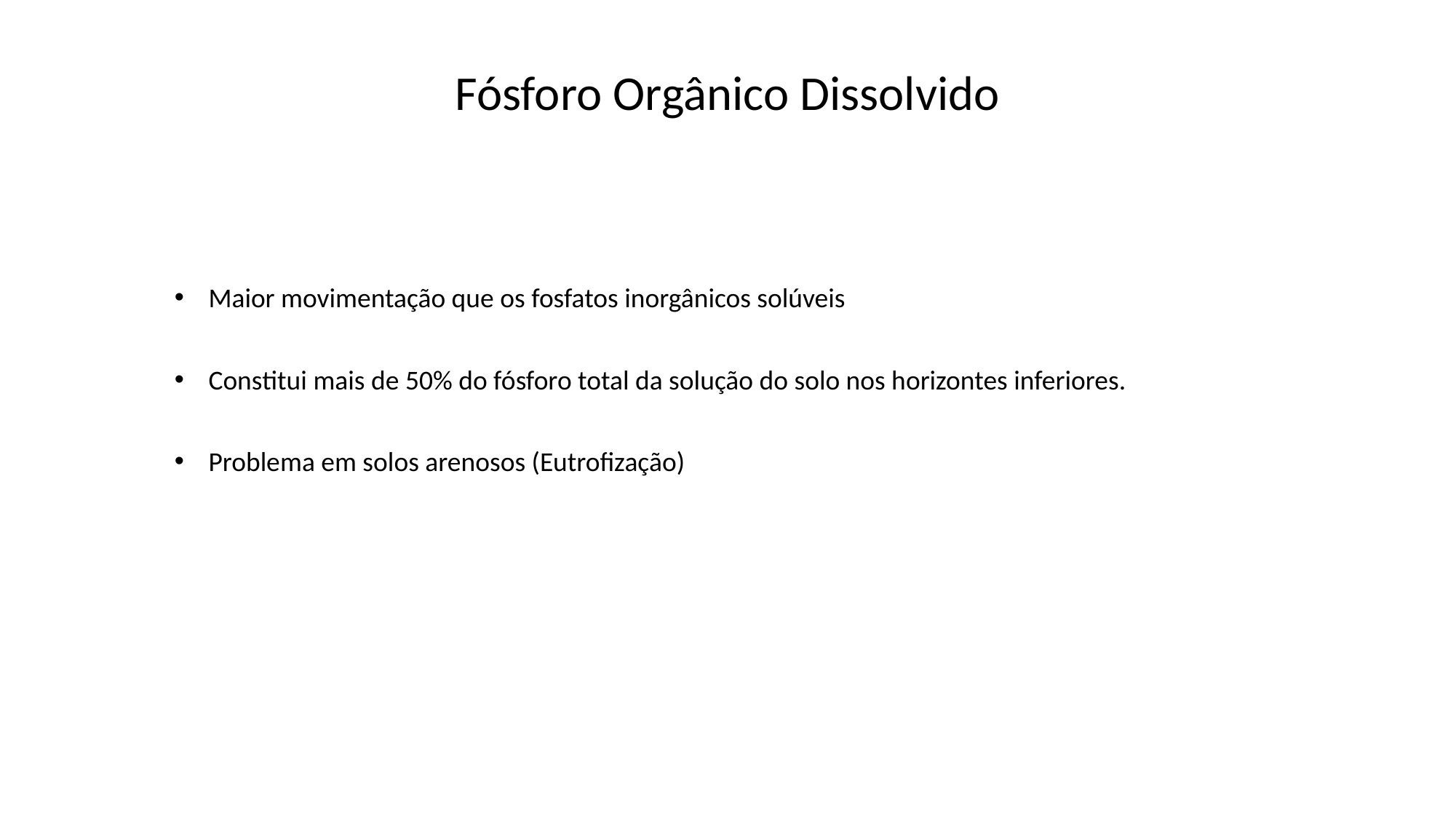

Fósforo Orgânico Dissolvido
Maior movimentação que os fosfatos inorgânicos solúveis
Constitui mais de 50% do fósforo total da solução do solo nos horizontes inferiores.
Problema em solos arenosos (Eutrofização)